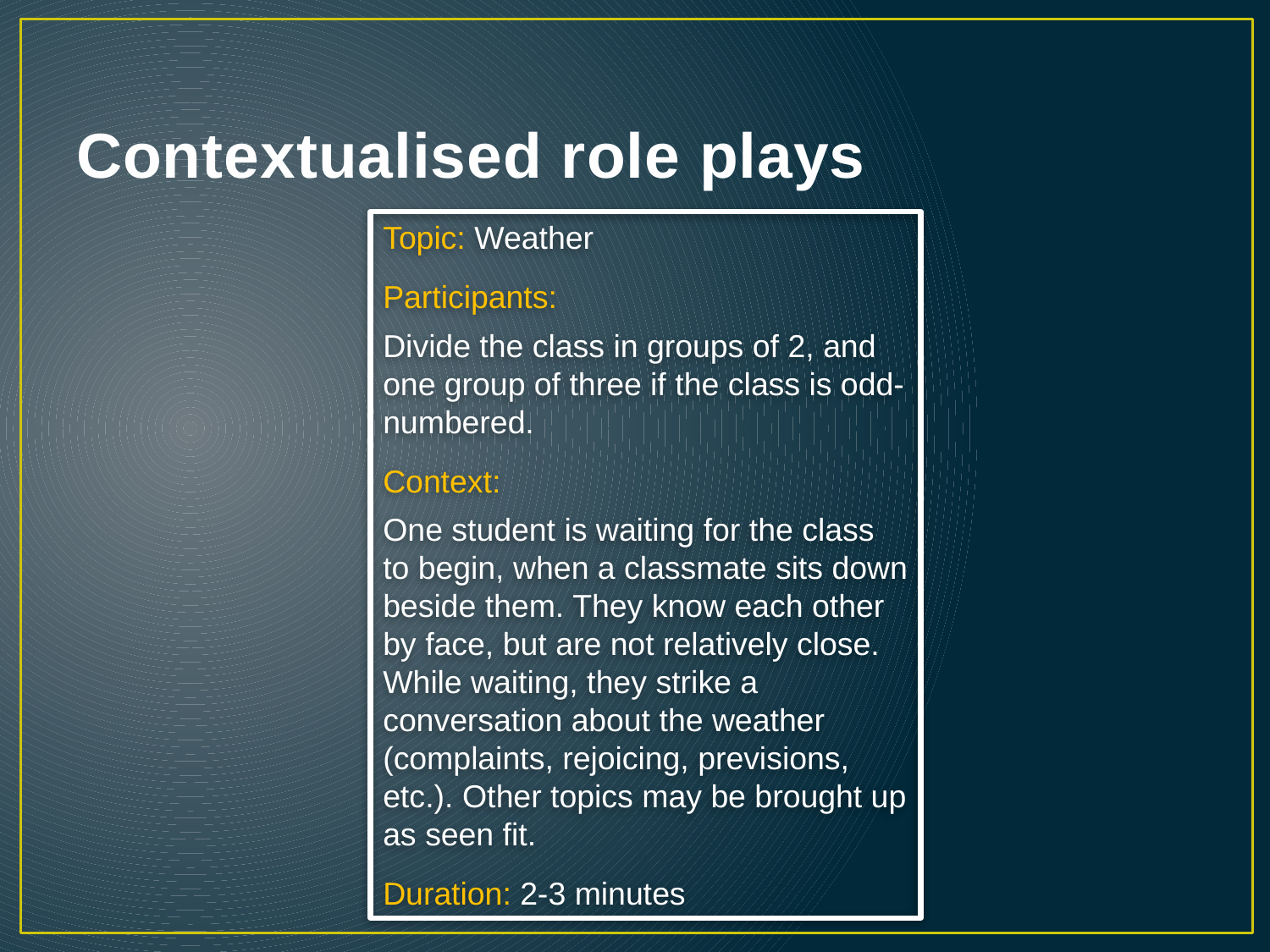

# Contextualised role plays
Topic: Weather
Participants:
Divide the class in groups of 2, and one group of three if the class is odd-numbered.
Context:
One student is waiting for the class to begin, when a classmate sits down beside them. They know each other by face, but are not relatively close.
While waiting, they strike a conversation about the weather (complaints, rejoicing, previsions, etc.). Other topics may be brought up as seen fit.
Duration: 2-3 minutes